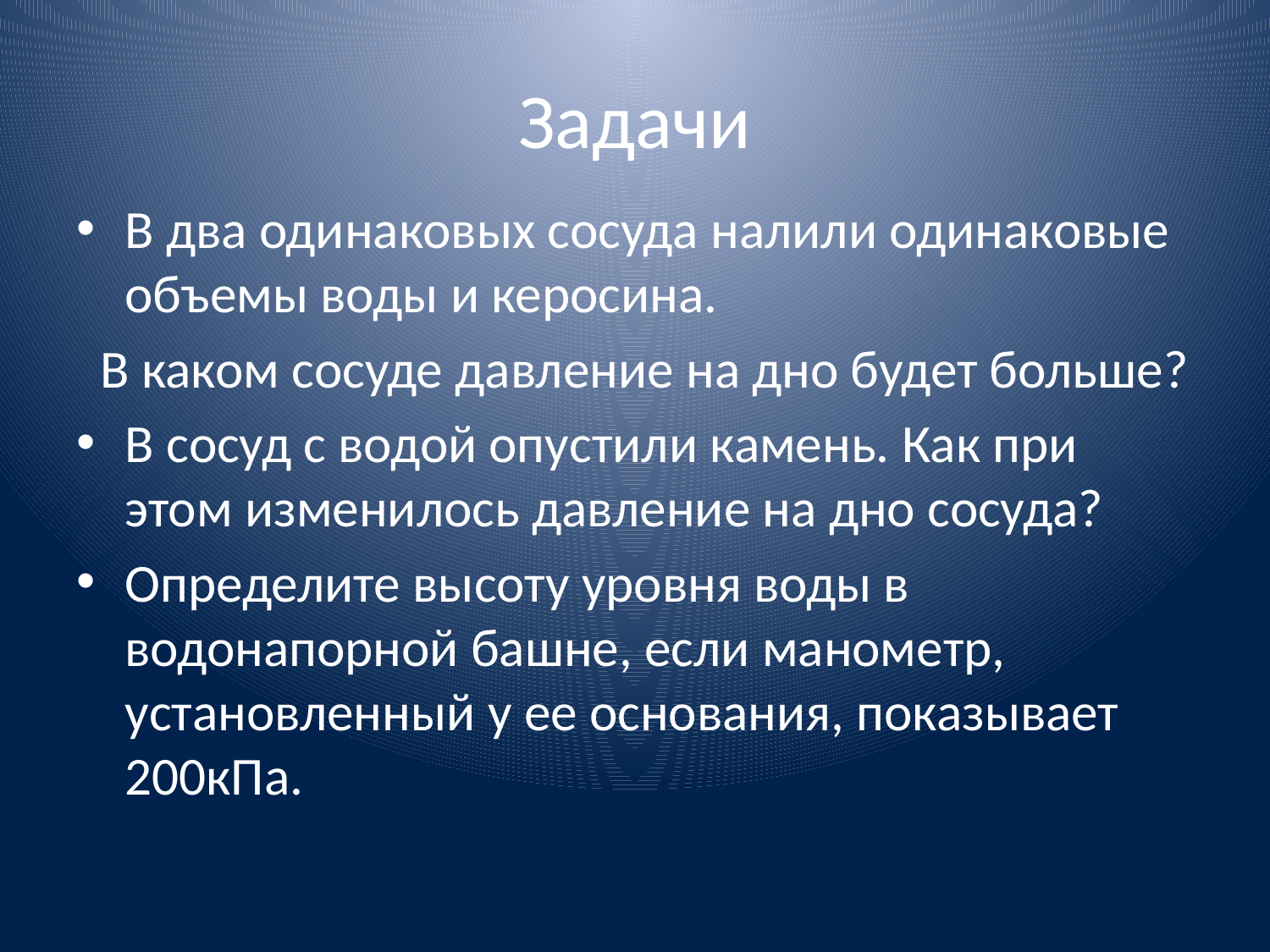

# Задачи
В два одинаковых сосуда налили одинаковые объемы воды и керосина.
  В каком сосуде давление на дно будет больше?
В сосуд с водой опустили камень. Как при этом изменилось давление на дно сосуда?
Определите высоту уровня воды в водонапорной башне, если манометр, установленный у ее основания, показывает 200кПа.